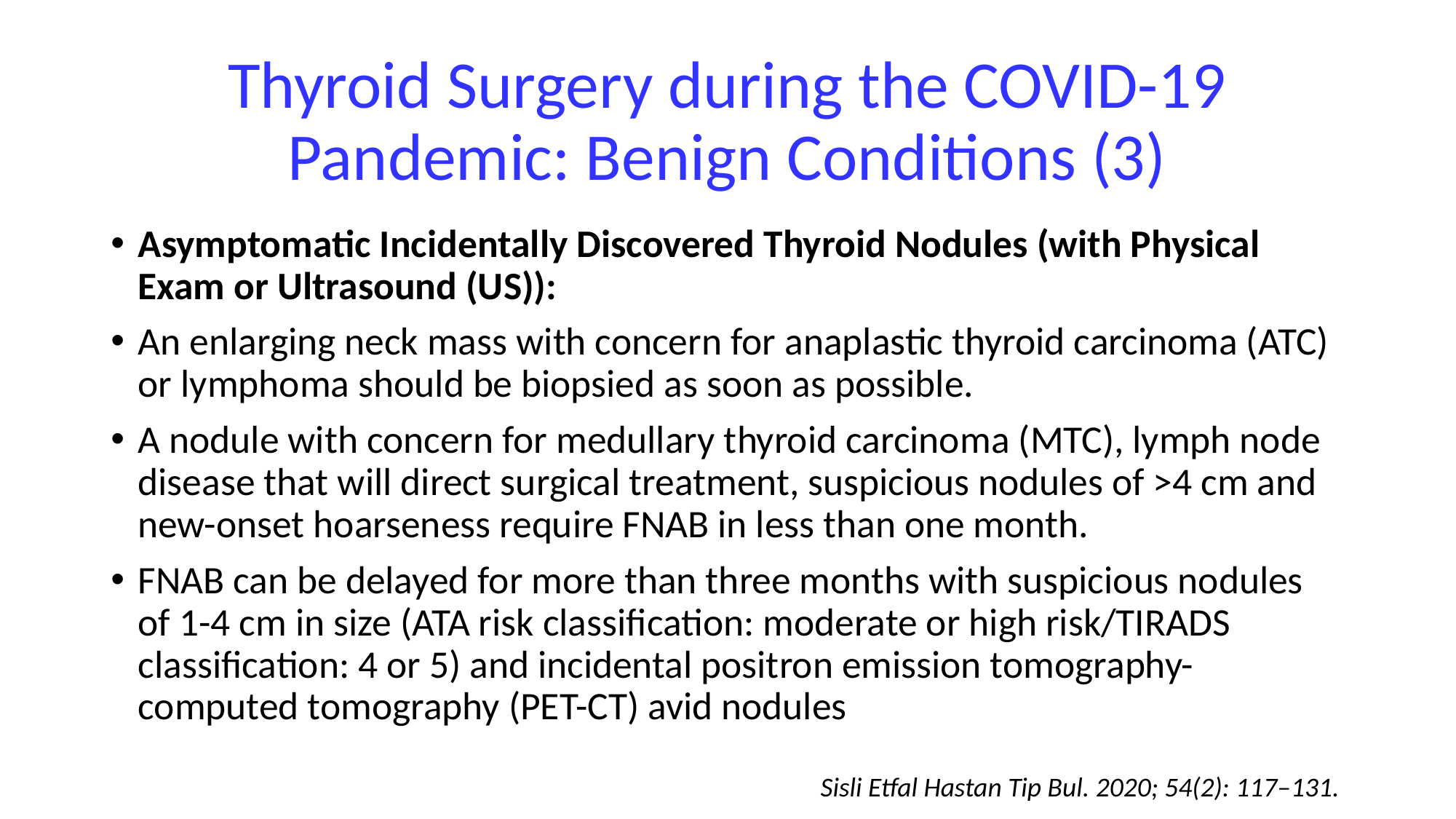

# Thyroid Surgery during the COVID-19 Pandemic: Benign Conditions (3)
Asymptomatic Incidentally Discovered Thyroid Nodules (with Physical Exam or Ultrasound (US)):
An enlarging neck mass with concern for anaplastic thyroid carcinoma (ATC) or lymphoma should be biopsied as soon as possible.
A nodule with concern for medullary thyroid carcinoma (MTC), lymph node disease that will direct surgical treatment, suspicious nodules of >4 cm and new-onset hoarseness require FNAB in less than one month.
FNAB can be delayed for more than three months with suspicious nodules of 1-4 cm in size (ATA risk classification: moderate or high risk/TIRADS classification: 4 or 5) and incidental positron emission tomography-computed tomography (PET-CT) avid nodules
Sisli Etfal Hastan Tip Bul. 2020; 54(2): 117–131.